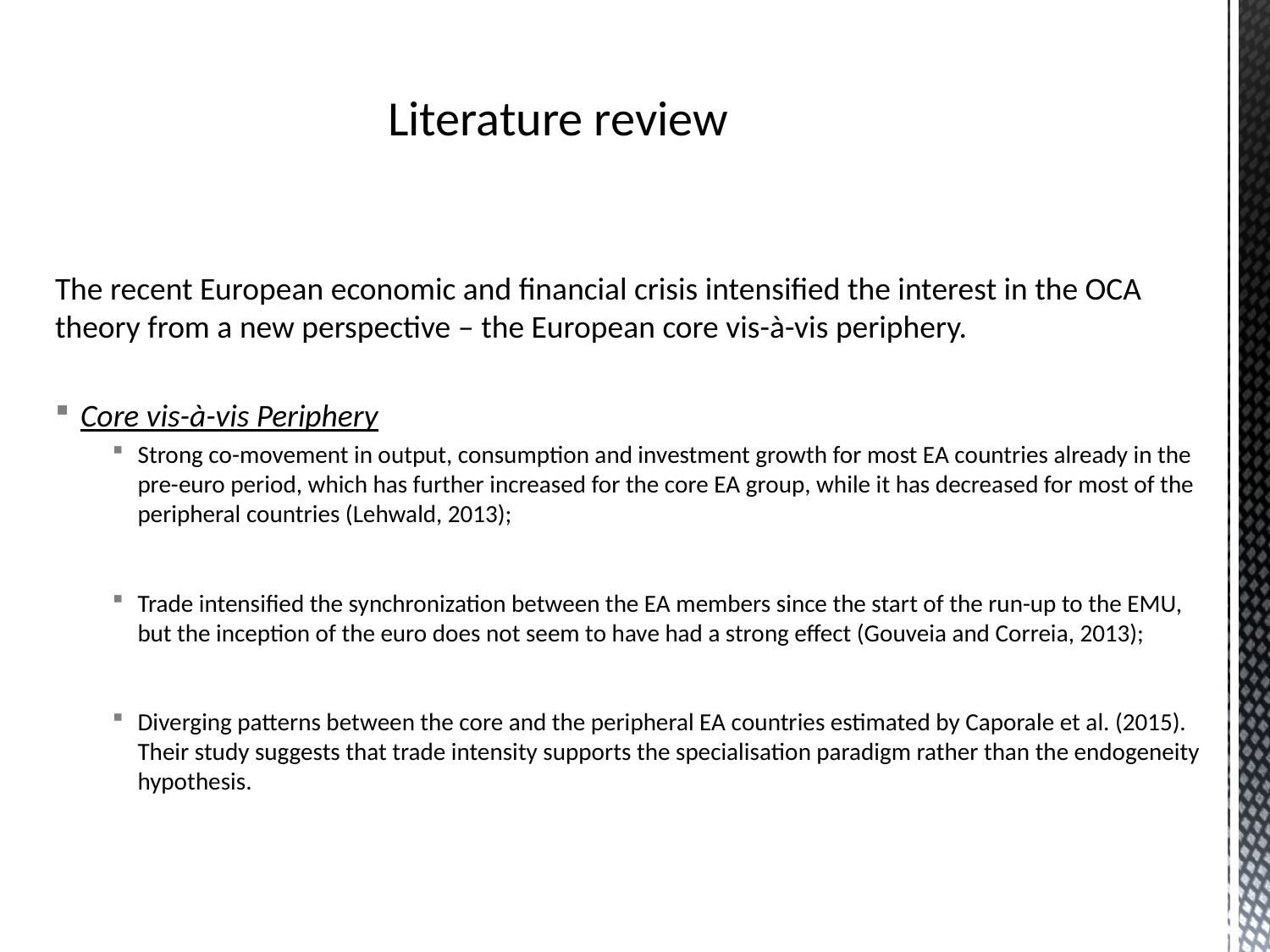

# Literature review
The recent European economic and financial crisis intensified the interest in the OCA theory from a new perspective ‒ the European core vis-à-vis periphery.

Core vis-à-vis Periphery
Strong co-movement in output, consumption and investment growth for most EA countries already in the pre-euro period, which has further increased for the core EA group, while it has decreased for most of the peripheral countries (Lehwald, 2013);

Trade intensified the synchronization between the EA members since the start of the run-up to the EMU, but the inception of the euro does not seem to have had a strong effect (Gouveia and Correia, 2013);

Diverging patterns between the core and the peripheral EA countries estimated by Caporale et al. (2015). Their study suggests that trade intensity supports the specialisation paradigm rather than the endogeneity hypothesis.